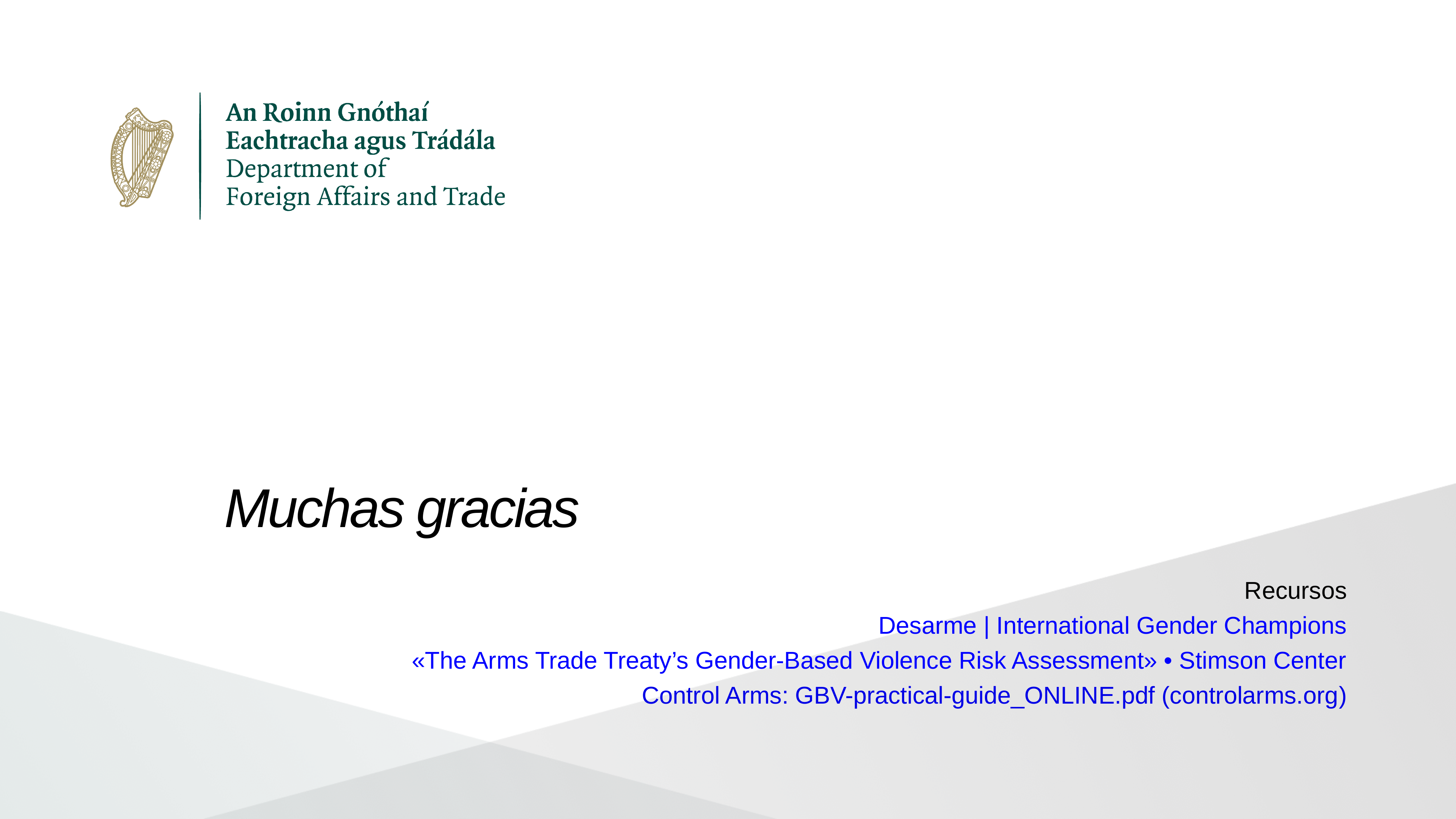

# Muchas gracias
Recursos
Desarme | International Gender Champions
«The Arms Trade Treaty’s Gender-Based Violence Risk Assessment» • Stimson Center
Control Arms: GBV-practical-guide_ONLINE.pdf (controlarms.org)